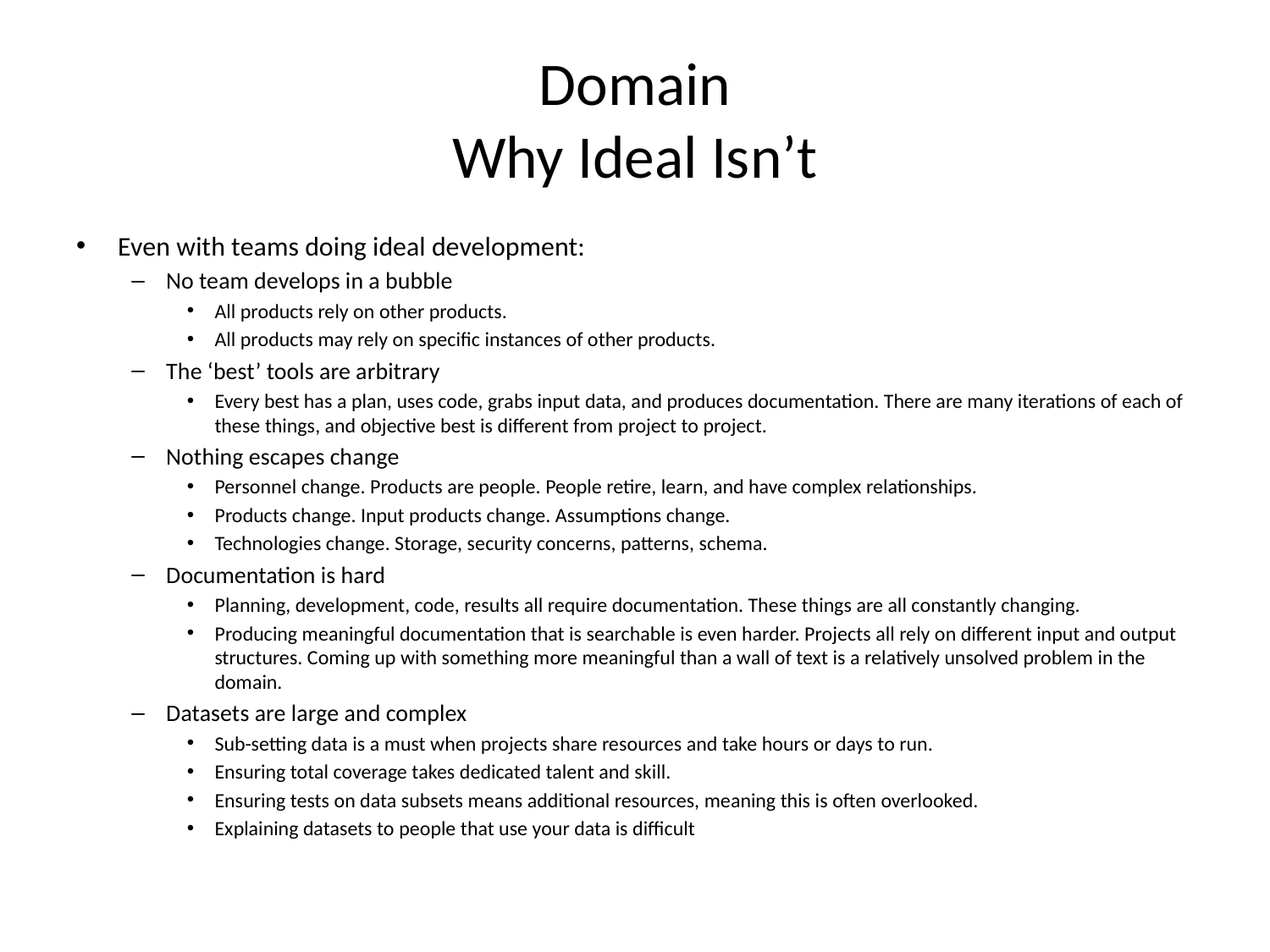

# Domain Why Ideal Isn’t
Even with teams doing ideal development:
No team develops in a bubble
All products rely on other products.
All products may rely on specific instances of other products.
The ‘best’ tools are arbitrary
Every best has a plan, uses code, grabs input data, and produces documentation. There are many iterations of each of these things, and objective best is different from project to project.
Nothing escapes change
Personnel change. Products are people. People retire, learn, and have complex relationships.
Products change. Input products change. Assumptions change.
Technologies change. Storage, security concerns, patterns, schema.
Documentation is hard
Planning, development, code, results all require documentation. These things are all constantly changing.
Producing meaningful documentation that is searchable is even harder. Projects all rely on different input and output structures. Coming up with something more meaningful than a wall of text is a relatively unsolved problem in the domain.
Datasets are large and complex
Sub-setting data is a must when projects share resources and take hours or days to run.
Ensuring total coverage takes dedicated talent and skill.
Ensuring tests on data subsets means additional resources, meaning this is often overlooked.
Explaining datasets to people that use your data is difficult